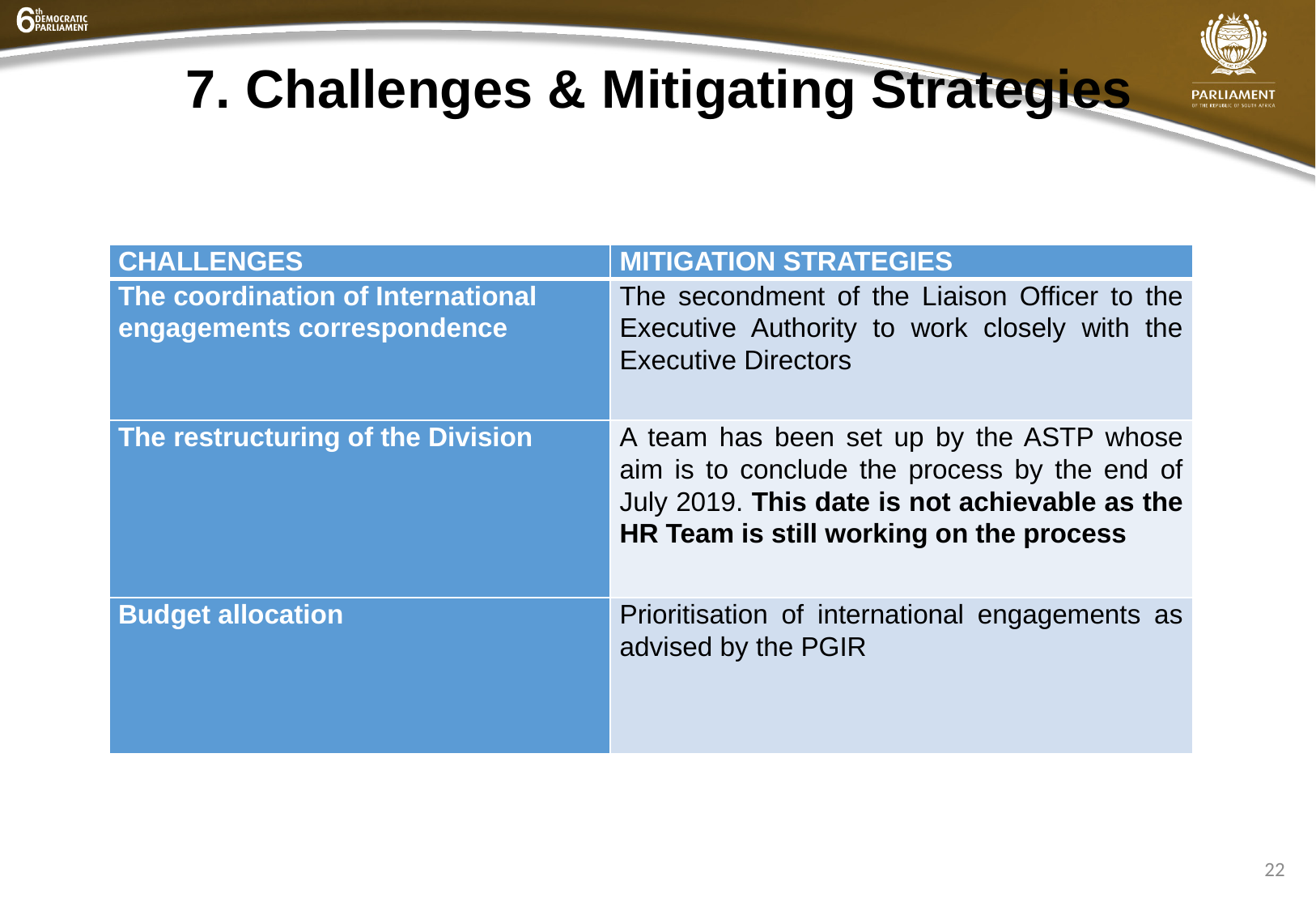

# 7. Challenges & Mitigating Strategies
| CHALLENGES | MITIGATION STRATEGIES |
| --- | --- |
| The coordination of International engagements correspondence | The secondment of the Liaison Officer to the Executive Authority to work closely with the Executive Directors |
| The restructuring of the Division | A team has been set up by the ASTP whose aim is to conclude the process by the end of July 2019. This date is not achievable as the HR Team is still working on the process |
| Budget allocation | Prioritisation of international engagements as advised by the PGIR |
22